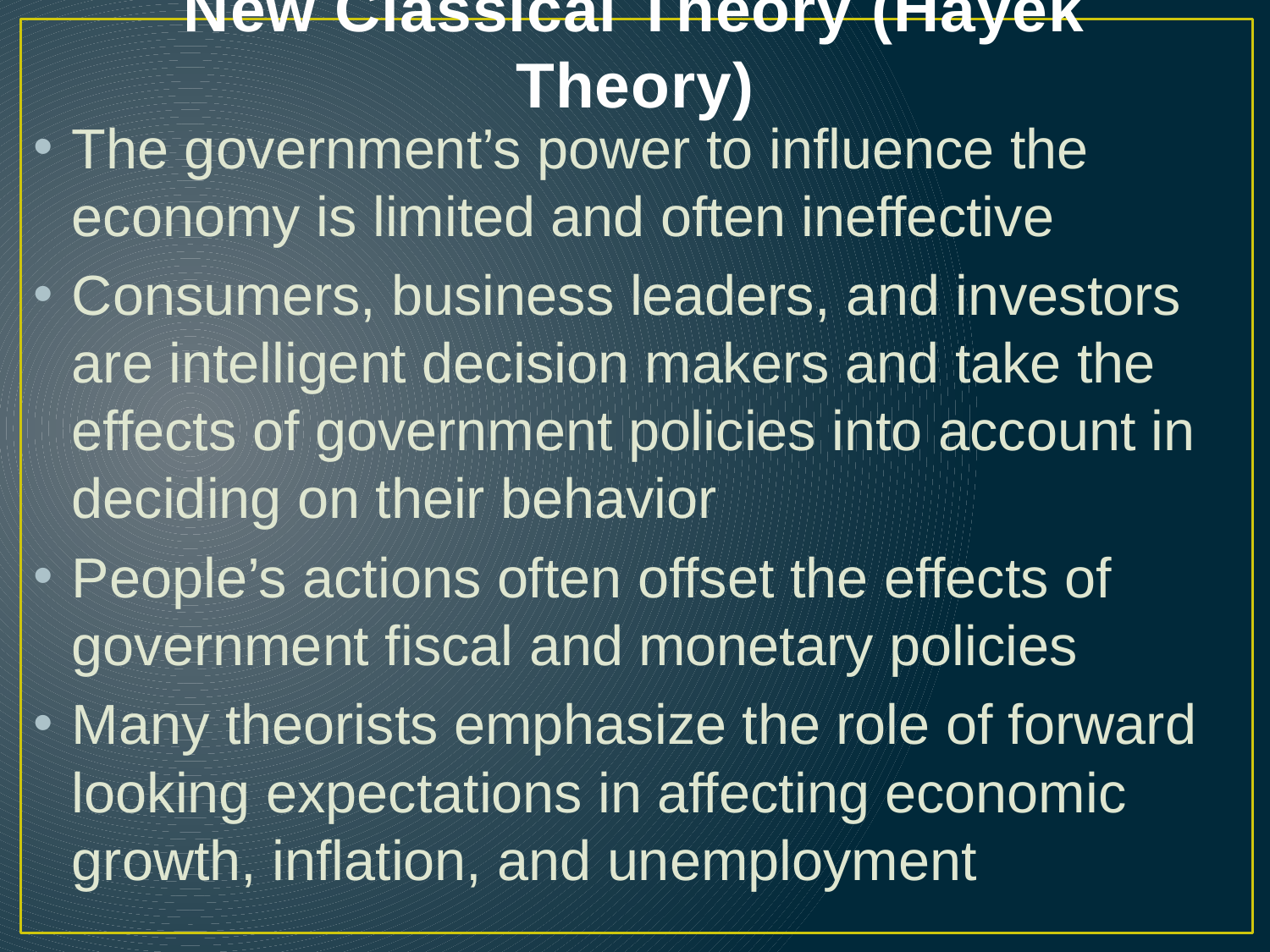

# New Classical Theory (Hayek Theory)
The government’s power to influence the economy is limited and often ineffective
Consumers, business leaders, and investors are intelligent decision makers and take the effects of government policies into account in deciding on their behavior
People’s actions often offset the effects of government fiscal and monetary policies
Many theorists emphasize the role of forward looking expectations in affecting economic growth, inflation, and unemployment